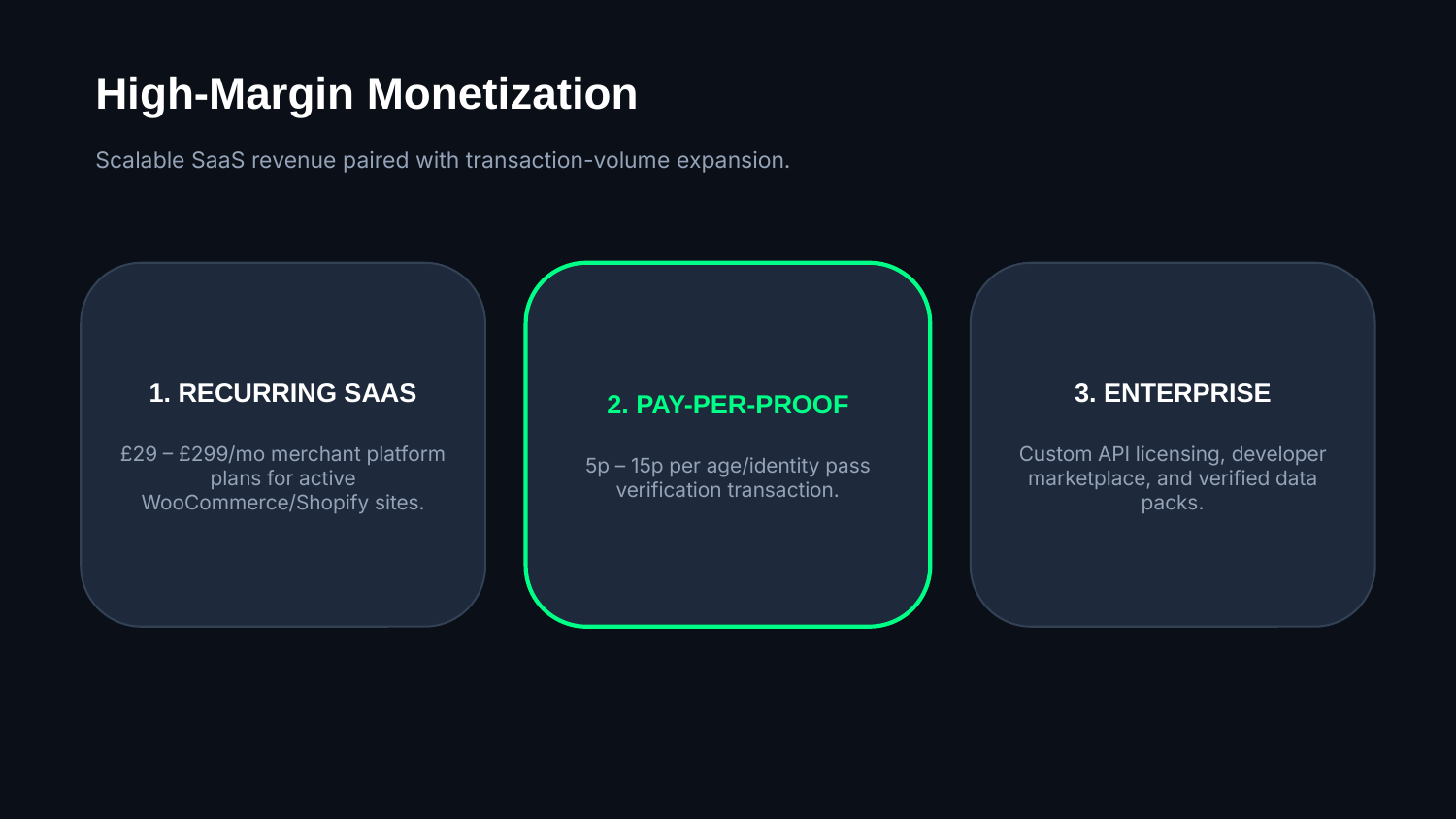

High-Margin Monetization
Scalable SaaS revenue paired with transaction-volume expansion.
1. RECURRING SAAS

£29 – £299/mo merchant platform plans for active WooCommerce/Shopify sites.
2. PAY-PER-PROOF

5p – 15p per age/identity pass verification transaction.
3. ENTERPRISE

Custom API licensing, developer marketplace, and verified data packs.